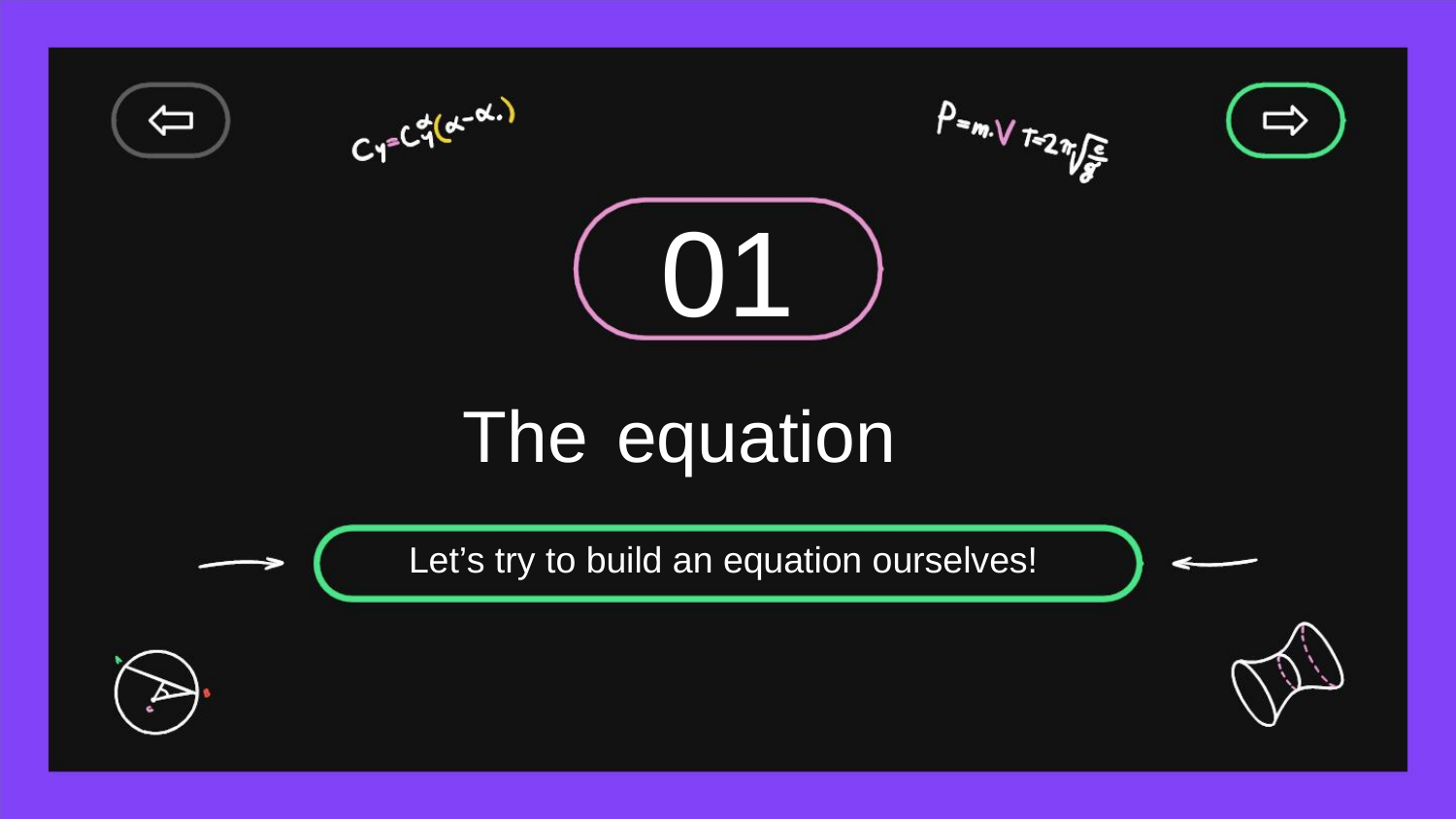

01
The equation
Let’s try to build an equation ourselves!